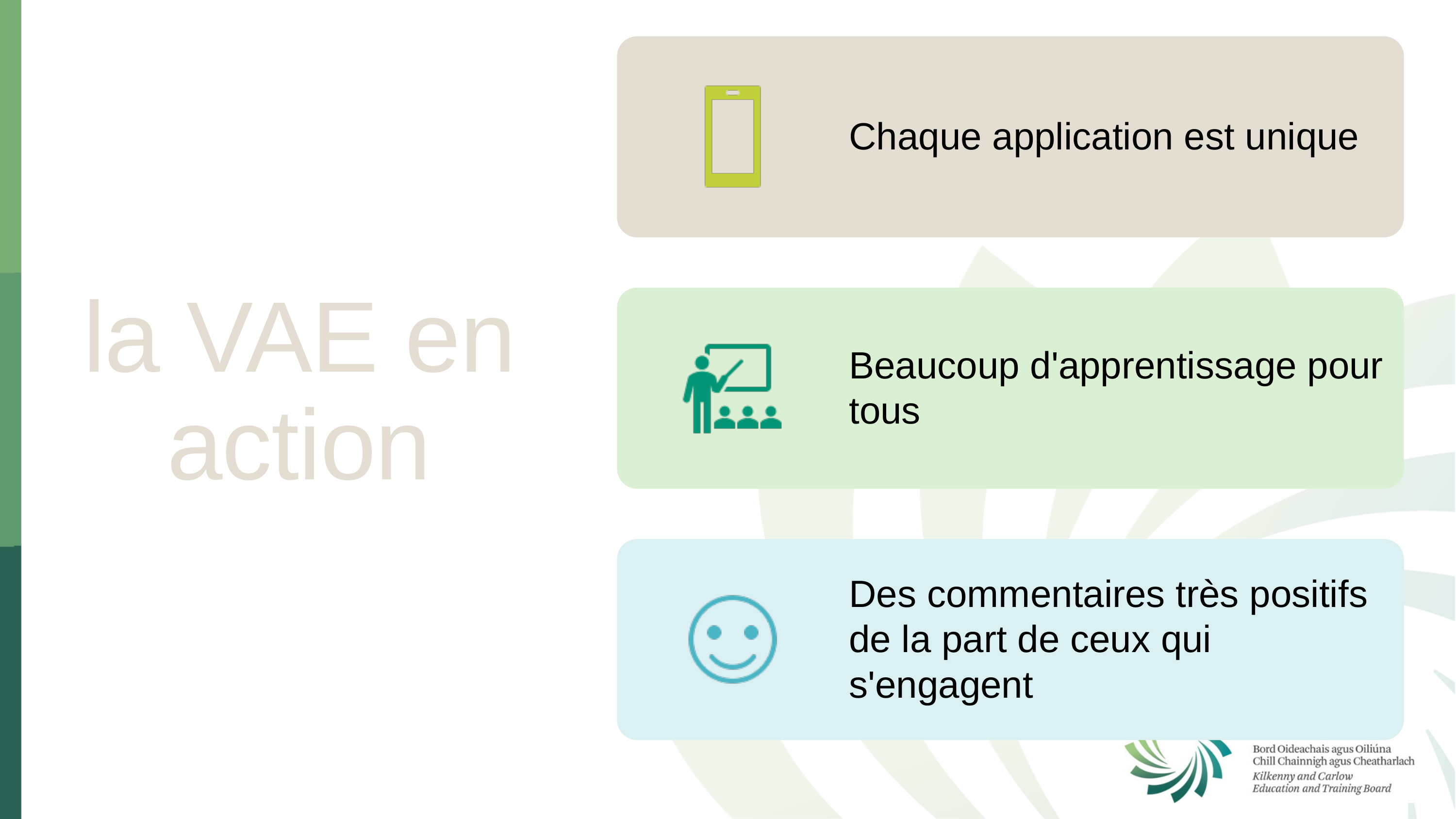

Chaque application est unique

la VAE en action

Beaucoup d'apprentissage pour tous

Des commentaires très positifs de la part de ceux qui s'engagent